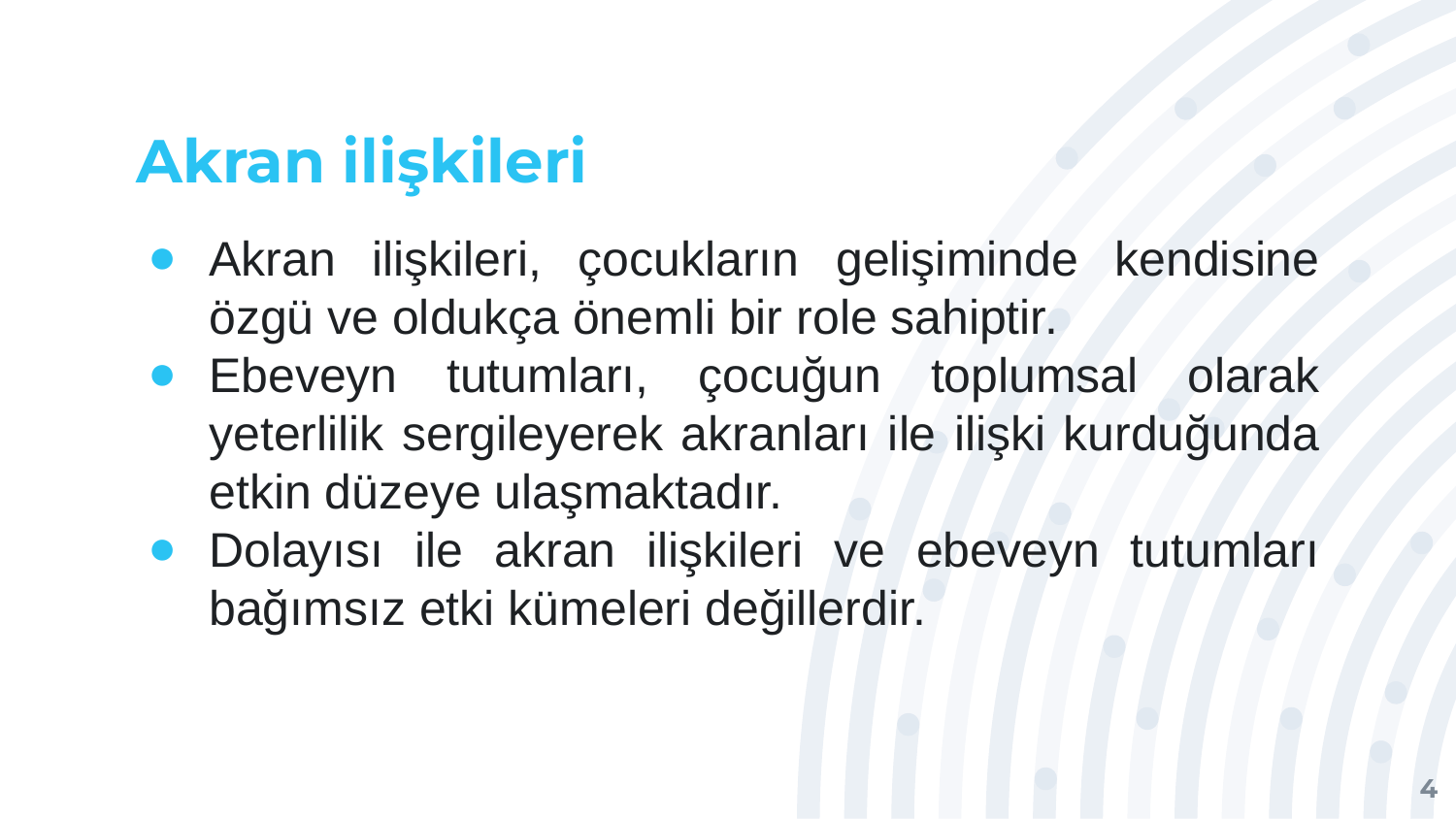

# Akran ilişkileri
Akran ilişkileri, çocukların gelişiminde kendisine özgü ve oldukça önemli bir role sahiptir.
Ebeveyn tutumları, çocuğun toplumsal olarak yeterlilik sergileyerek akranları ile ilişki kurduğunda etkin düzeye ulaşmaktadır.
Dolayısı ile akran ilişkileri ve ebeveyn tutumları bağımsız etki kümeleri değillerdir.
4